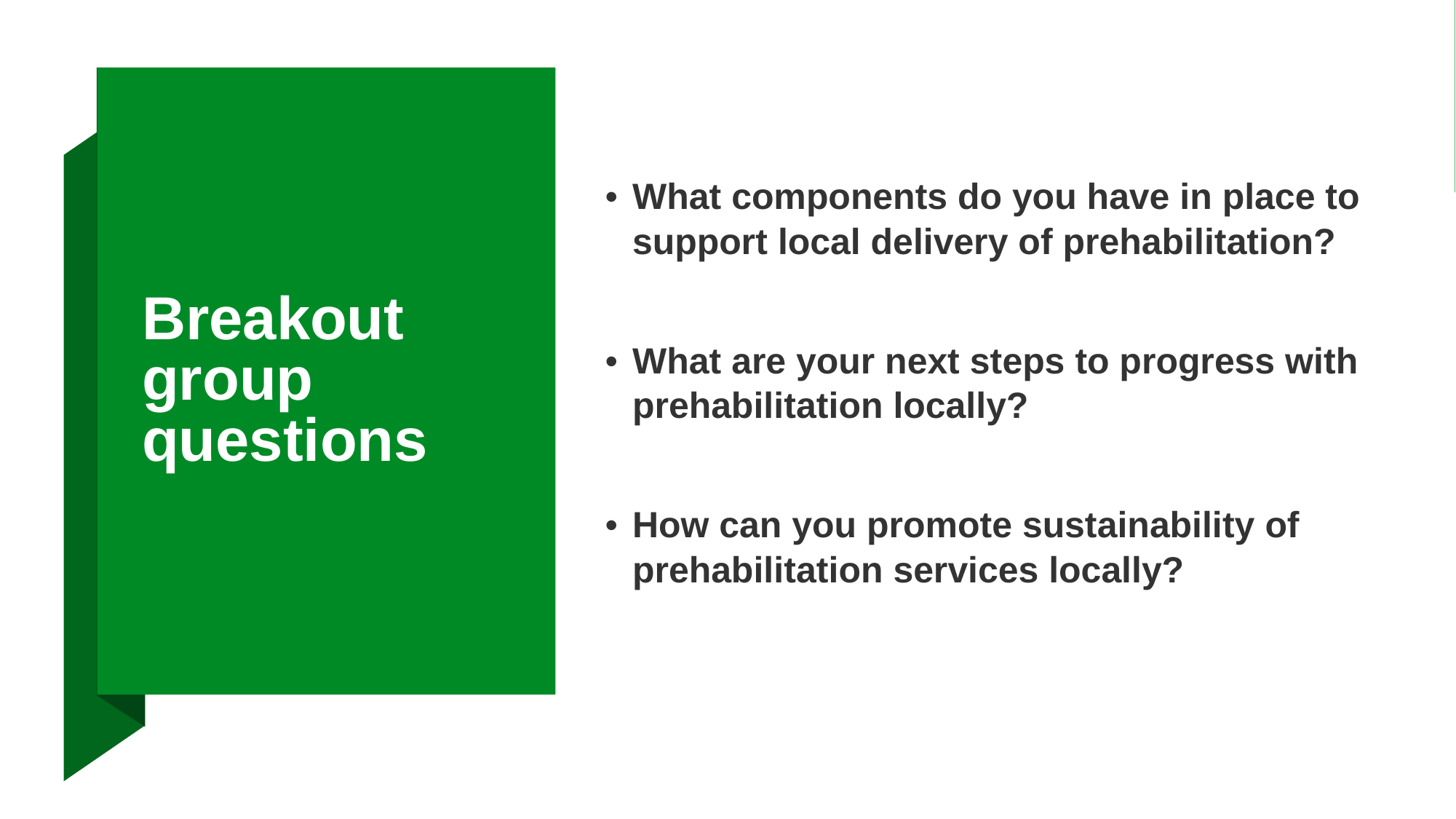

# Breakout group questions
What components do you have in place to support local delivery of prehabilitation?

What are your next steps to progress with prehabilitation locally?

How can you promote sustainability of prehabilitation services locally?